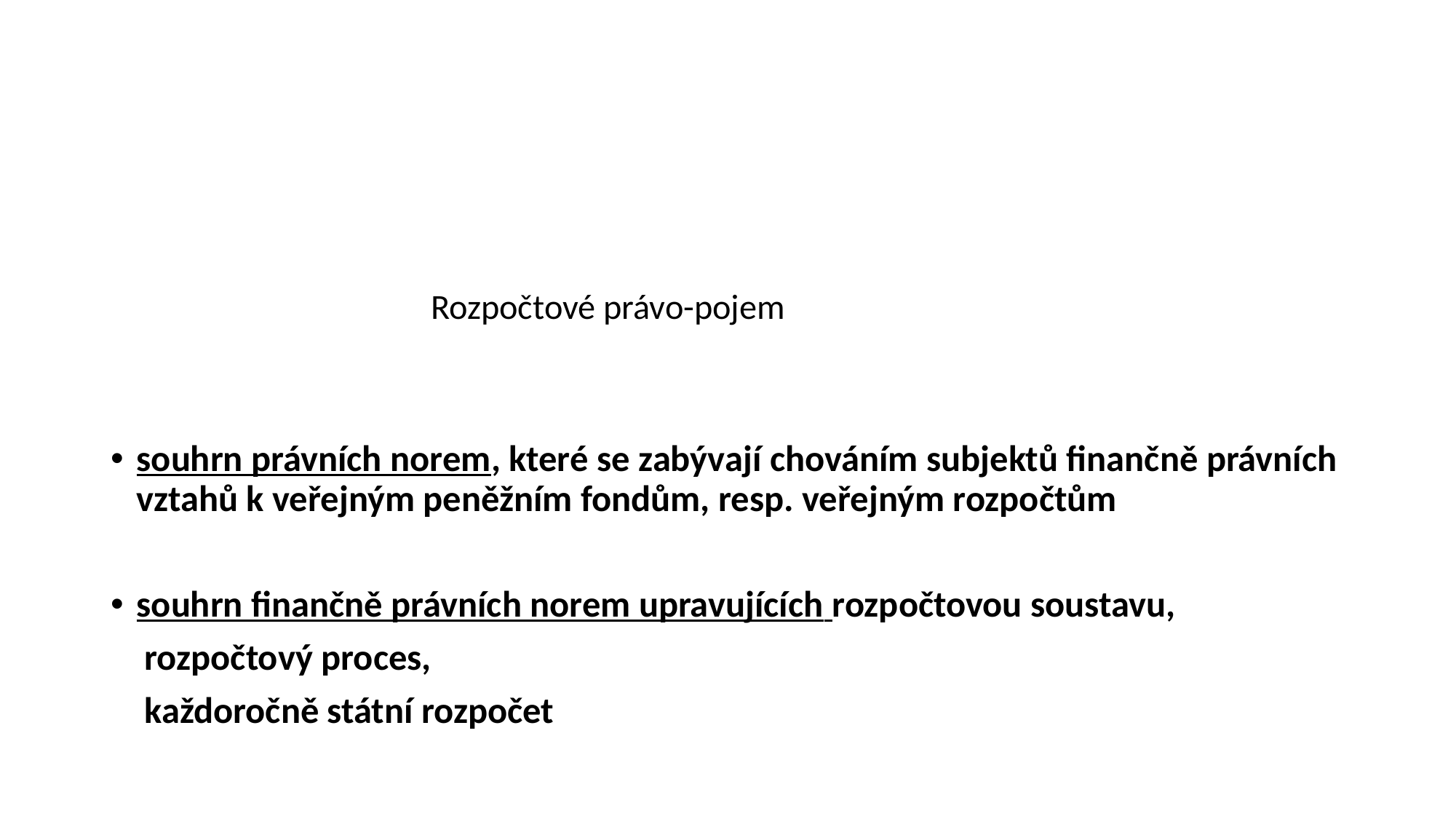

souhrn právních norem, které se zabývají chováním subjektů finančně právních vztahů k veřejným peněžním fondům, resp. veřejným rozpočtům

souhrn finančně právních norem upravujících rozpočtovou soustavu,
    rozpočtový proces,
    každoročně státní rozpočet
                Rozpočtové právo-pojem